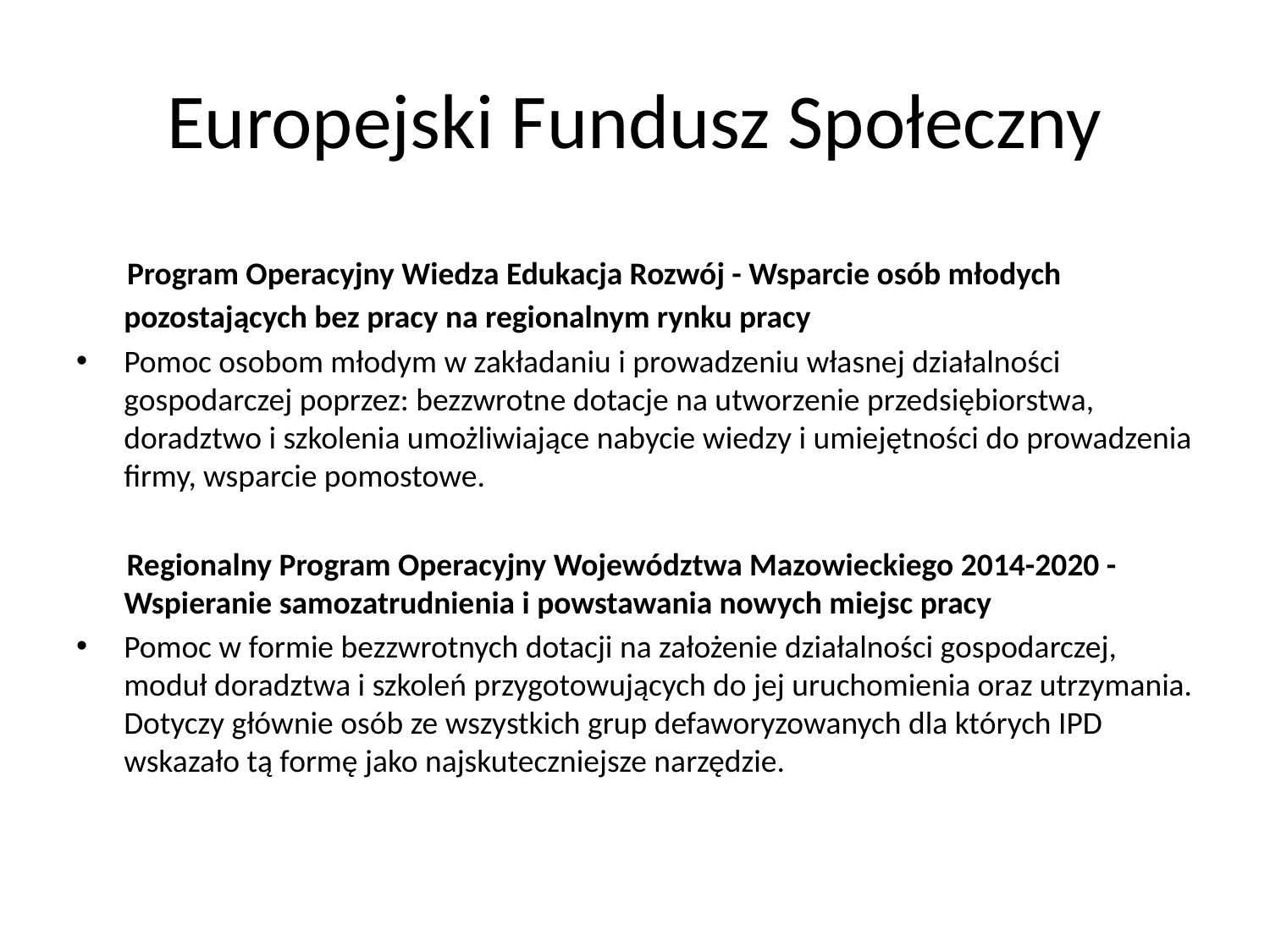

# Europejski Fundusz Społeczny
    Program Operacyjny Wiedza Edukacja Rozwój - Wsparcie osób młodych pozostających bez pracy na regionalnym rynku pracy
Pomoc osobom młodym w zakładaniu i prowadzeniu własnej działalności gospodarczej poprzez: bezzwrotne dotacje na utworzenie przedsiębiorstwa, doradztwo i szkolenia umożliwiające nabycie wiedzy i umiejętności do prowadzenia firmy, wsparcie pomostowe.

       Regionalny Program Operacyjny Województwa Mazowieckiego 2014-2020 - Wspieranie samozatrudnienia i powstawania nowych miejsc pracy
Pomoc w formie bezzwrotnych dotacji na założenie działalności gospodarczej,  moduł doradztwa i szkoleń przygotowujących do jej uruchomienia oraz utrzymania. Dotyczy głównie osób ze wszystkich grup defaworyzowanych dla których IPD wskazało tą formę jako najskuteczniejsze narzędzie.